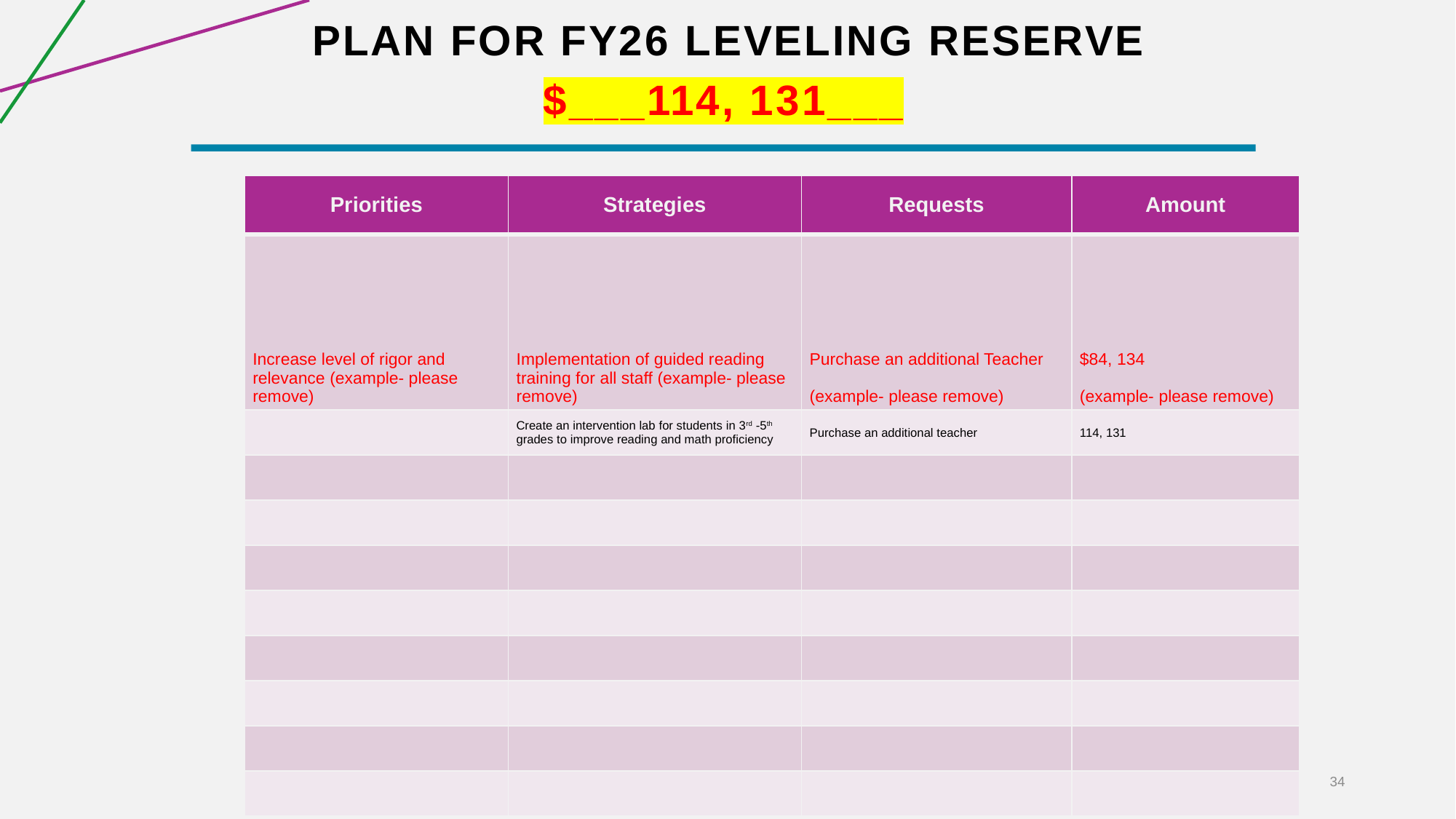

# Plan for FY26 Leveling Reserve
$___114, 131___

| Priorities | Strategies | Requests | Amount |
| --- | --- | --- | --- |
| Increase level of rigor and relevance (example- please remove) | Implementation of guided reading training for all staff (example- please remove) | Purchase an additional Teacher (example- please remove) | $84, 134 (example- please remove) |
|  | Create an intervention lab for students in 3rd -5th grades to improve reading and math proficiency | Purchase an additional teacher | 114, 131 |
|  |  |  |  |
|  |  |  |  |
|  |  |  |  |
|  |  |  |  |
|  |  |  |  |
|  |  |  |  |
|  |  |  |  |
|  |  |  |  |
34